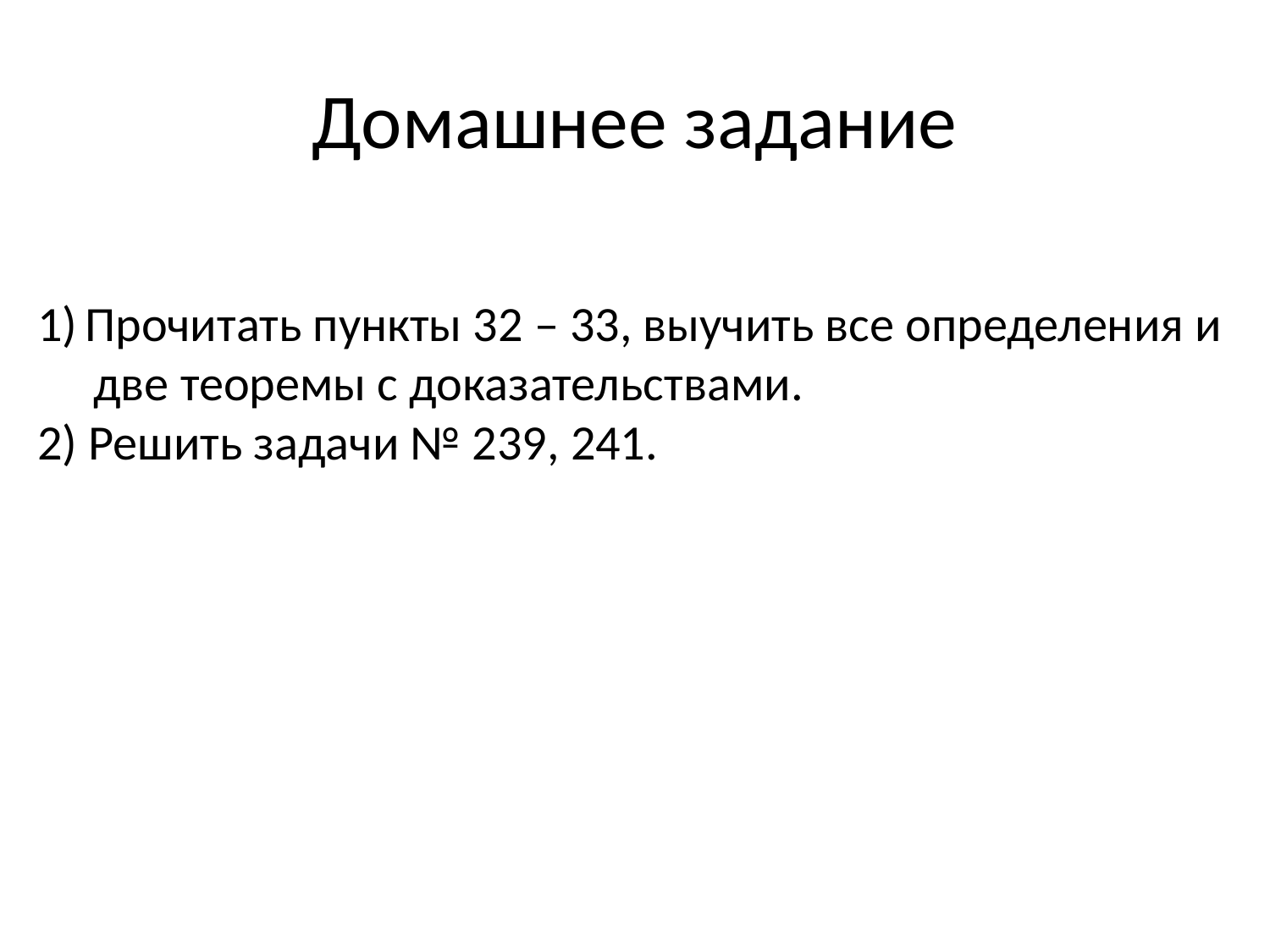

# Домашнее задание
Прочитать пункты 32 – 33, выучить все определения и
     две теоремы с доказательствами.
2) Решить задачи № 239, 241.